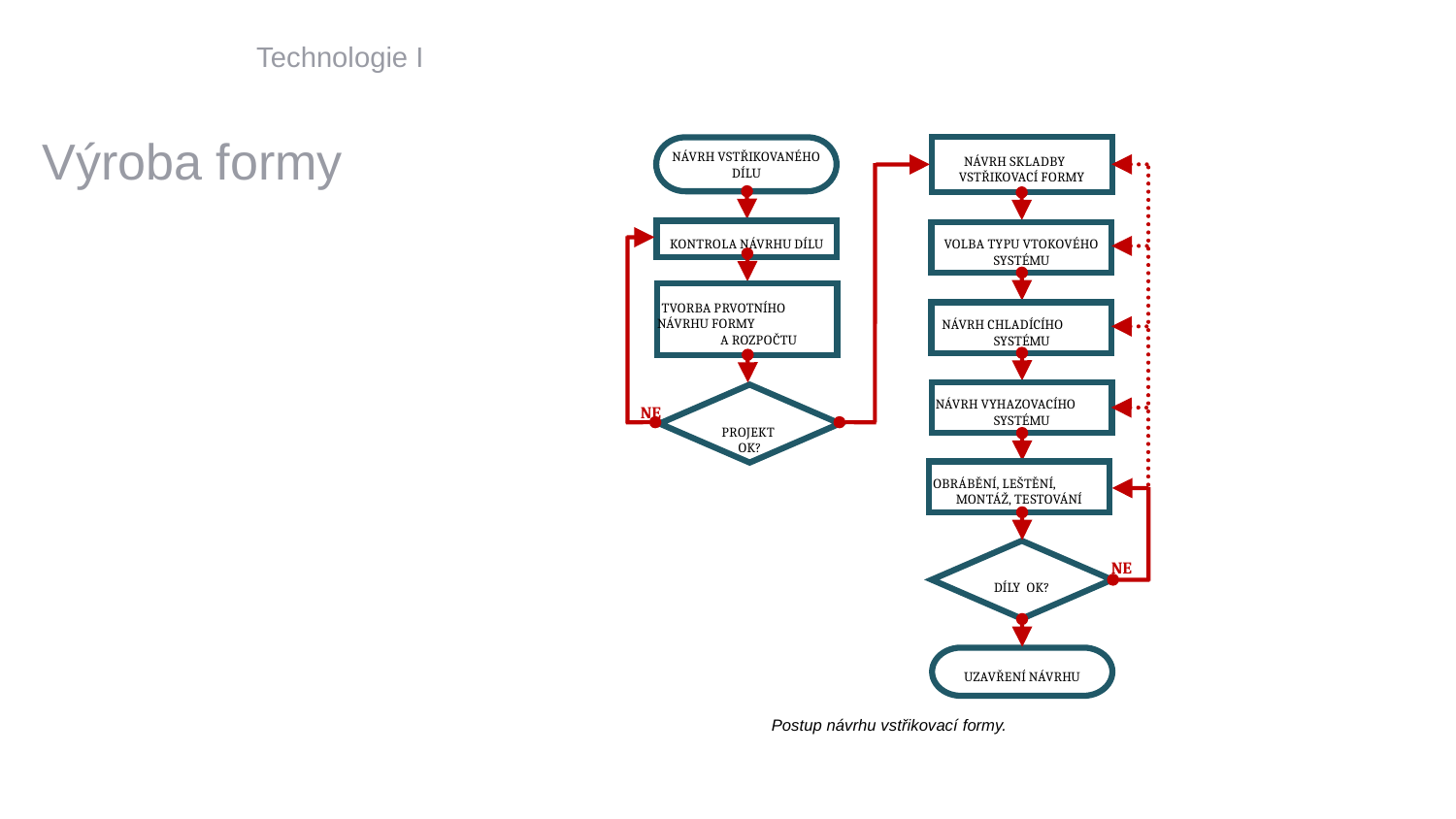

Technologie I

NÁVRH SKLADBY      VSTŘIKOVACÍ FORMY

NÁVRH VSTŘIKOVANÉHO DÍLU

KONTROLA NÁVRHU DÍLU
VOLBA TYPU VTOKOVÉHO SYSTÉMU

TVORBA PRVOTNÍHO                 NÁVRHU FORMY                                     A ROZPOČTU
NÁVRH CHLADÍCÍHO              SYSTÉMU

NÁVRH VYHAZOVACÍHO            SYSTÉMU
PROJEKT
OK?
NE

OBRÁBĚNÍ, LEŠTĚNÍ,                  MONTÁŽ, TESTOVÁNÍ

DÍLY  OK?
NE

UZAVŘENÍ NÁVRHU
Postup návrhu vstřikovací formy.
Výroba formy